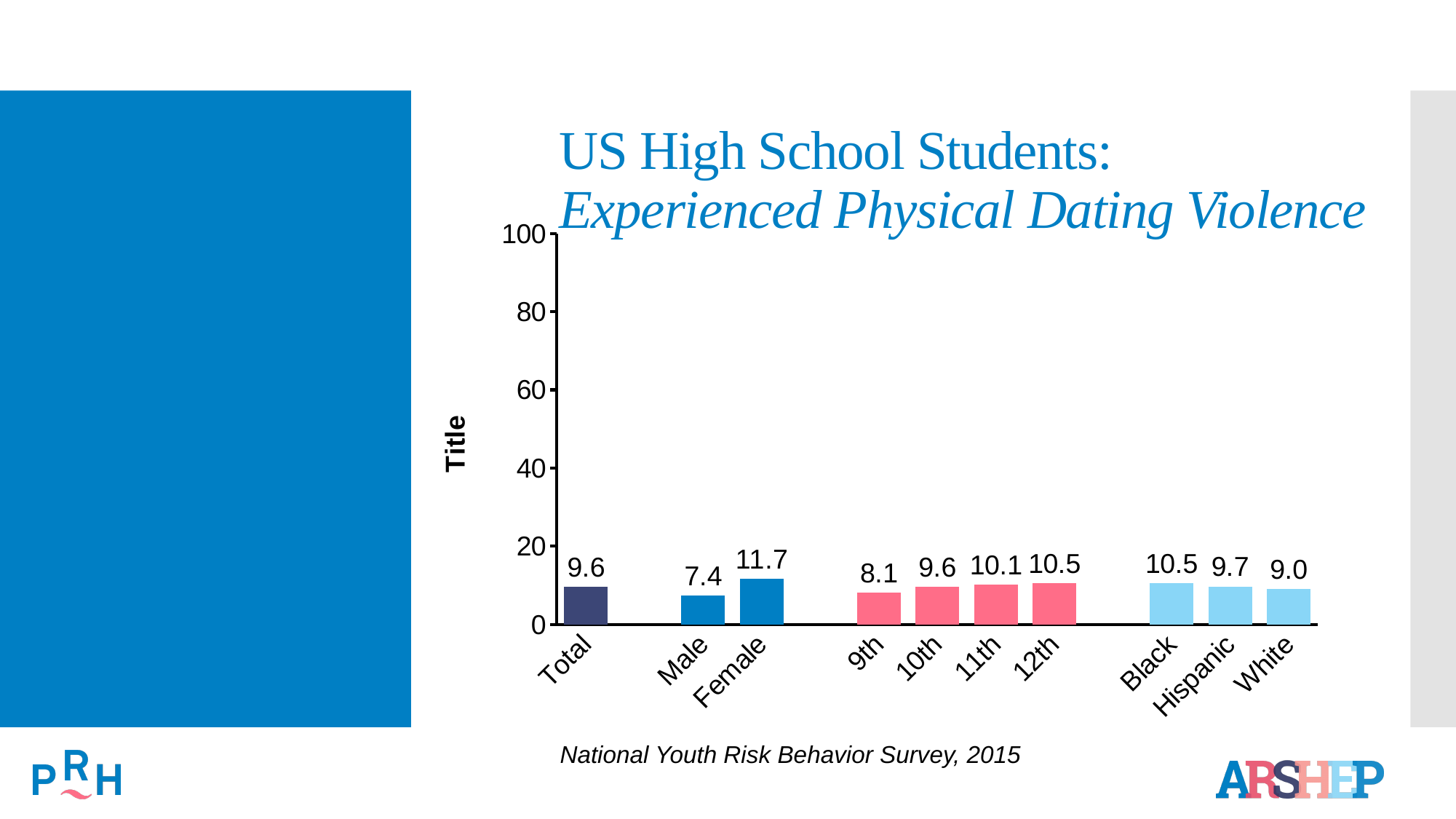

# US High School Students: Experienced Physical Dating Violence

### Chart

| Category | Series 1 |
|---|---|
| Total | 9.6 |
|  | None |
| Male | 7.4 |
| Female | 11.7 |
|  | None |
| 9th | 8.1 |
| 10th | 9.6 |
| 11th | 10.1 |
| 12th | 10.5 |
|  | None |
| Black | 10.5 |
| Hispanic | 9.7 |
| White | 9.0 |
National Youth Risk Behavior Survey, 2015